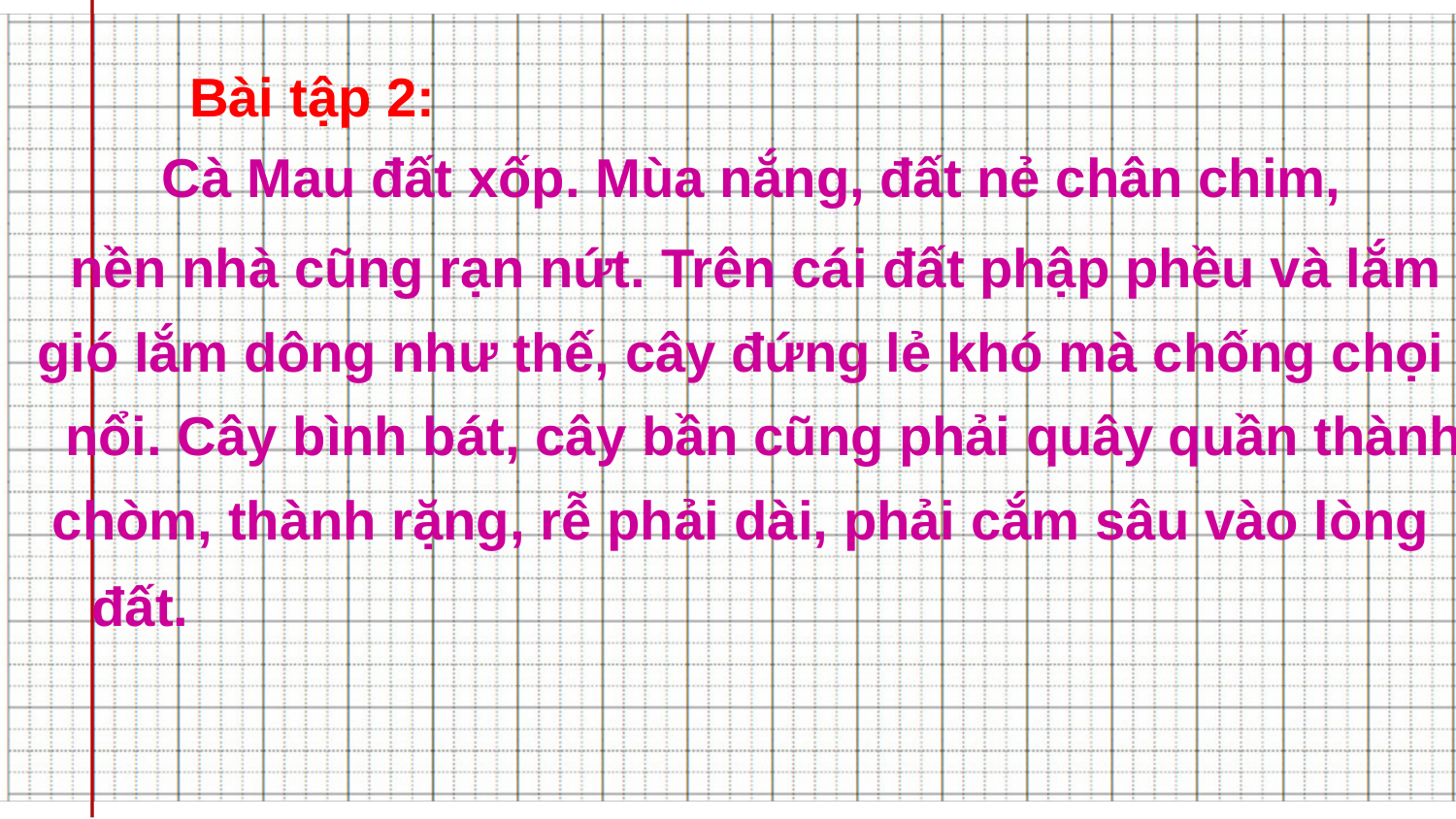

Bài tập 2:
Cà Mau đất xốp. Mùa nắng, đất nẻ chân chim,
nền nhà cũng rạn nứt. Trên cái đất phập phều và lắm
gió lắm dông như thế, cây đứng lẻ khó mà chống chọi
nổi. Cây bình bát, cây bần cũng phải quây quần thành
chòm, thành rặng, rễ phải dài, phải cắm sâu vào lòng
đất.